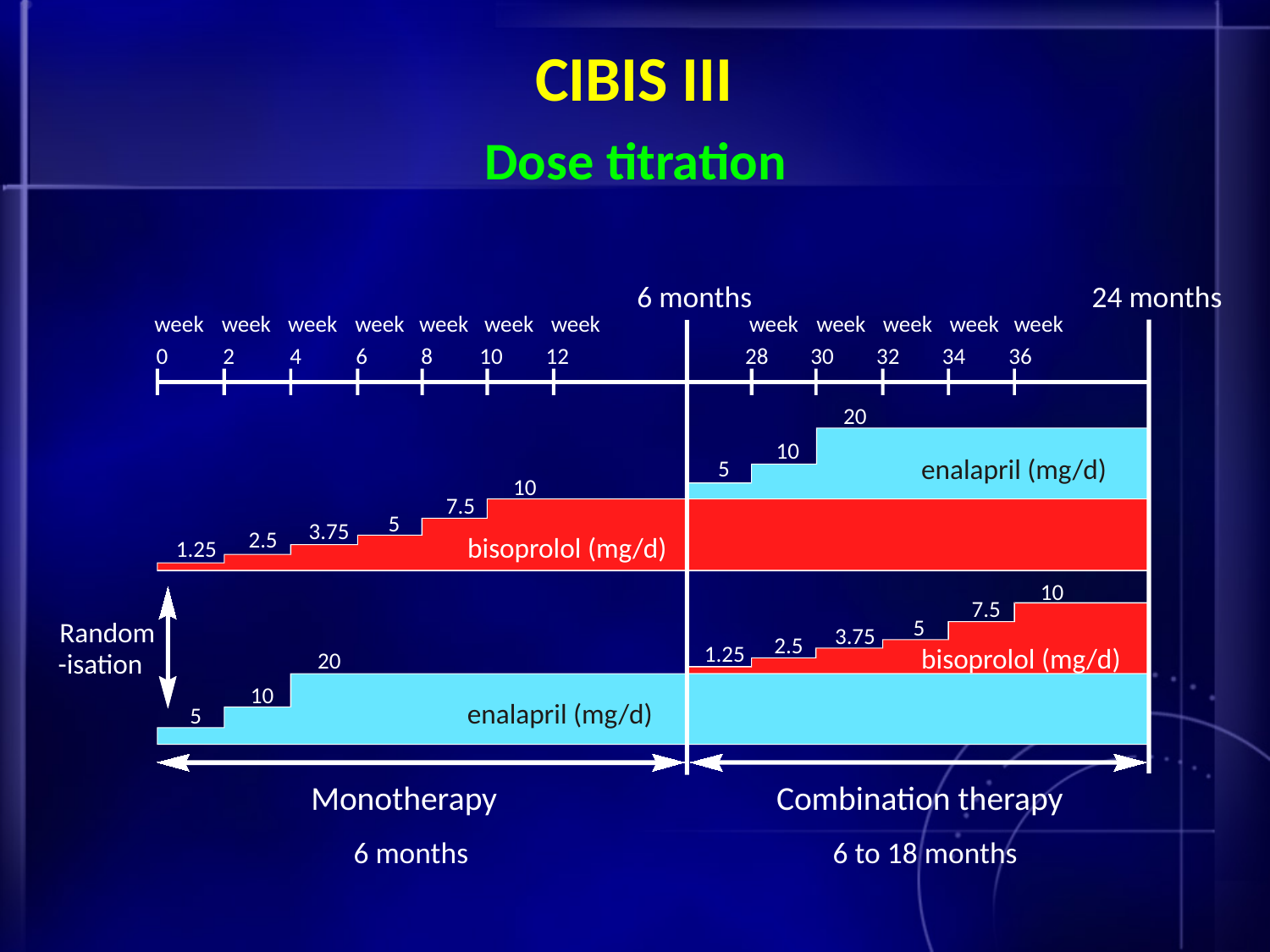

CIBIS III
Dose titration
6 months
24 months
week
week
week
week
week
week
week
week
week
week
week
week

12
0
2
4
6
8
10
28
30
32
34
36

20

10
enalapril (mg/d)
5
10
7.5

5
3.75
2.5
bisoprolol (mg/d)
1.25
10

7.5

5
Random
3.75
2.5
1.25
bisoprolol (mg/d)
-isation
20

10
enalapril (mg/d)
5

Monotherapy
Combination therapy
6 months
6 to 18 months